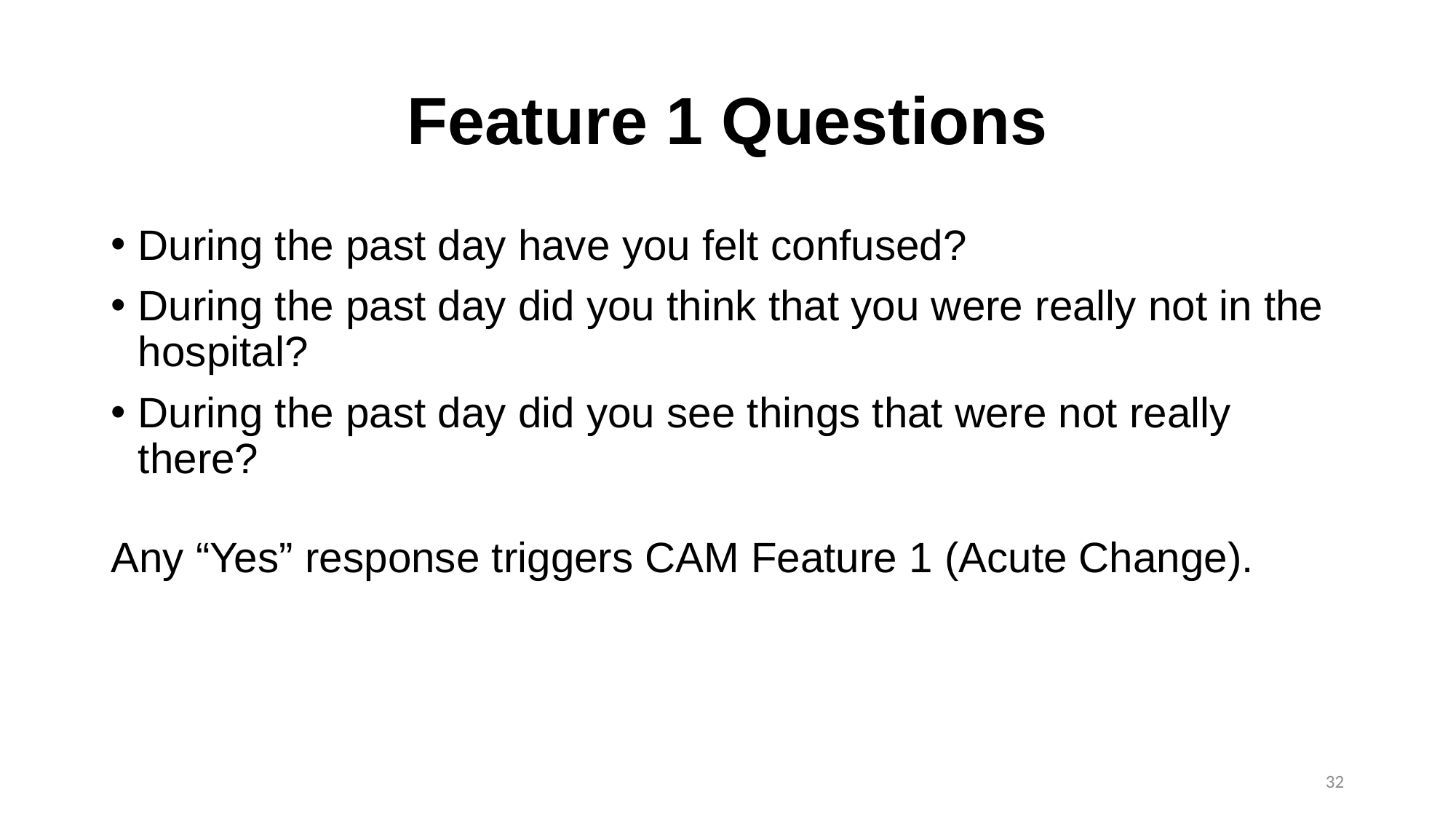

# Feature 1 Questions
During the past day have you felt confused?
During the past day did you think that you were really not in the hospital?
During the past day did you see things that were not really there?

Any “Yes” response triggers CAM Feature 1 (Acute Change).
32